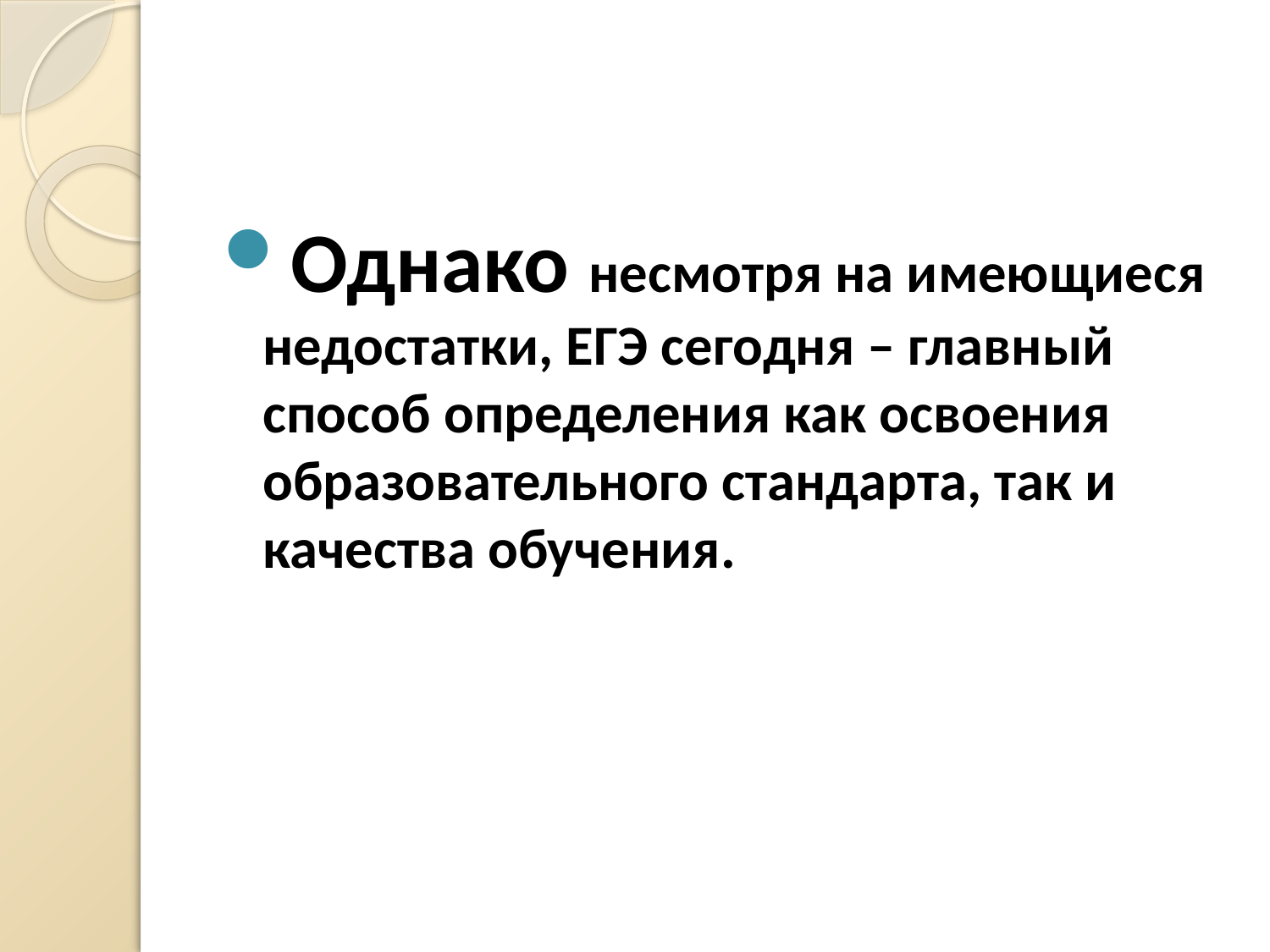

#
Однако несмотря на имеющиеся недостатки, ЕГЭ сегодня – главный способ определения как освоения образовательного стандарта, так и качества обучения.